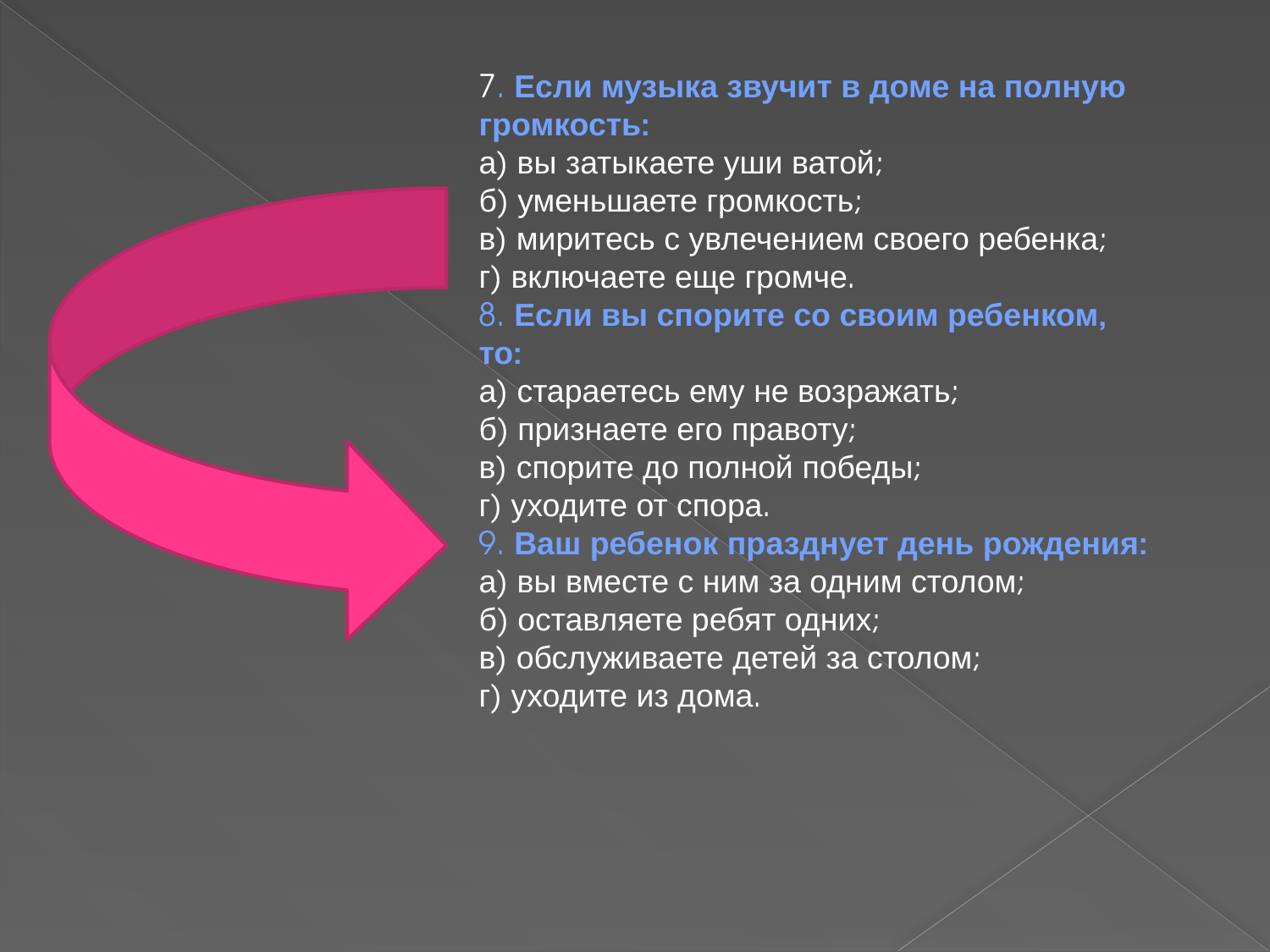

7. Если музыка звучит в доме на полную громкость:
а) вы затыкаете уши ватой;
б) уменьшаете громкость;
в) миритесь с увлечением своего ребенка;
г) включаете еще громче.
8. Если вы спорите со своим ребенком, то:
а) стараетесь ему не возражать;
б) признаете его правоту;
в) спорите до полной победы;
г) уходите от спора.
9. Ваш ребенок празднует день рождения:
а) вы вместе с ним за одним столом;
б) оставляете ребят одних;
в) обслуживаете детей за столом;
г) уходите из дома.